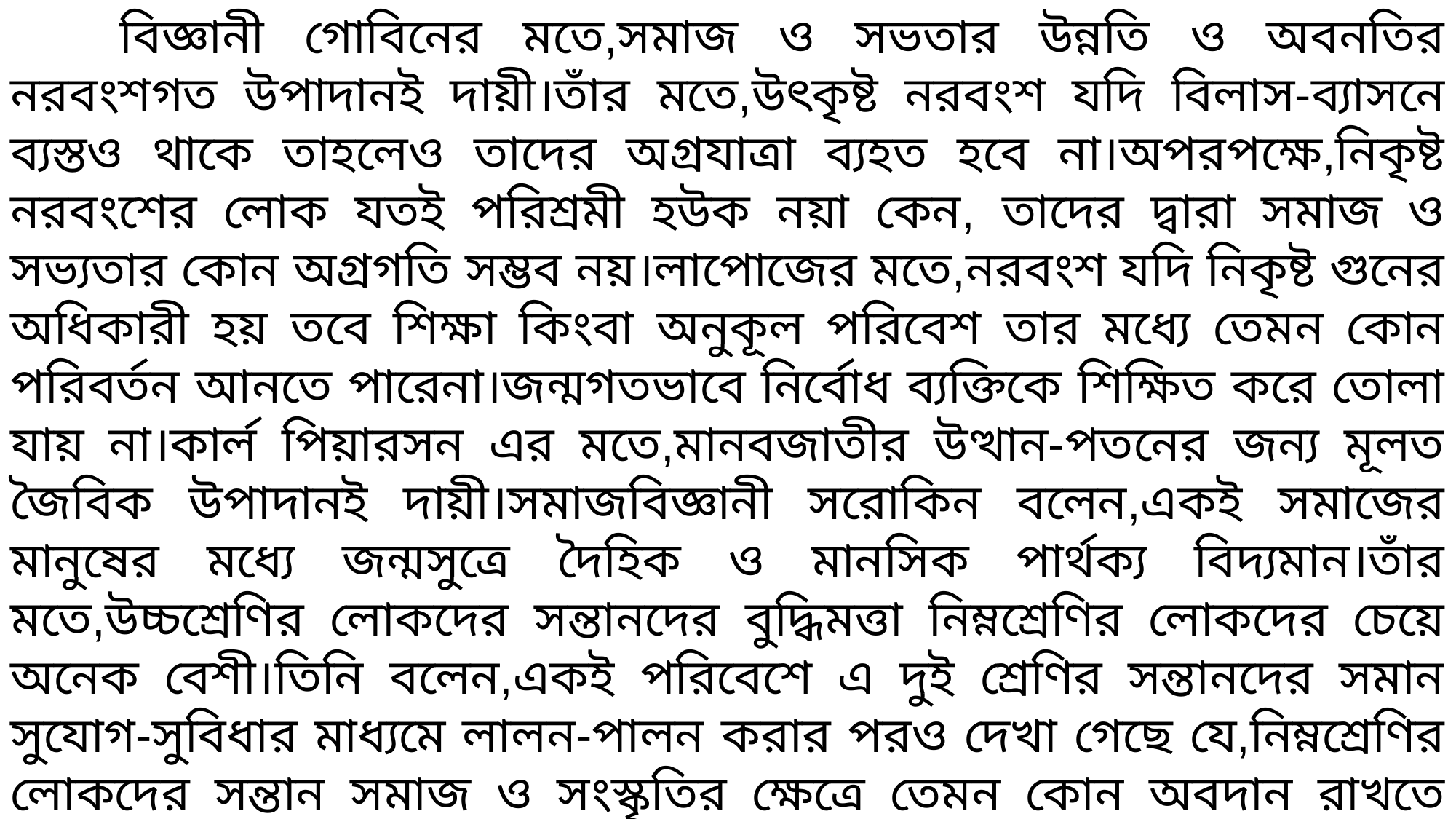

বিজ্ঞানী গোবিনের মতে,সমাজ ও সভতার উন্নতি ও অবনতির নরবংশগত উপাদানই দায়ী।তাঁর মতে,উৎকৃষ্ট নরবংশ যদি বিলাস-ব্যাসনে ব্যস্তও থাকে তাহলেও তাদের অগ্রযাত্রা ব্যহত হবে না।অপরপক্ষে,নিকৃষ্ট নরবংশের লোক যতই পরিশ্রমী হউক নয়া কেন, তাদের দ্বারা সমাজ ও সভ্যতার কোন অগ্রগতি সম্ভব নয়।লাপোজের মতে,নরবংশ যদি নিকৃষ্ট গুনের অধিকারী হয় তবে শিক্ষা কিংবা অনুকূল পরিবেশ তার মধ্যে তেমন কোন পরিবর্তন আনতে পারেনা।জন্মগতভাবে নির্বোধ ব্যক্তিকে শিক্ষিত করে তোলা যায় না।কার্ল পিয়ারসন এর মতে,মানবজাতীর উত্থান-পতনের জন্য মূলত জৈবিক উপাদানই দায়ী।সমাজবিজ্ঞানী সরোকিন বলেন,একই সমাজের মানুষের মধ্যে জন্মসুত্রে দৈহিক ও মানসিক পার্থক্য বিদ্যমান।তাঁর মতে,উচ্চশ্রেণির লোকদের সন্তানদের বুদ্ধিমত্তা নিম্নশ্রেণির লোকদের চেয়ে অনেক বেশী।তিনি বলেন,একই পরিবেশে এ দুই শ্রেণির সন্তানদের সমান সুযোগ-সুবিধার মাধ্যমে লালন-পালন করার পরও দেখা গেছে যে,নিম্নশ্রেণির লোকদের সন্তান সমাজ ও সংস্কৃতির ক্ষেত্রে তেমন কোন অবদান রাখতে পারেনা।অথচ উচ্চশ্রেণির ছেলেমেয়েরা সমাজ ও সভ্যতার অগ্রগতিতে গুরুত্বপুর্ণ রাখতে পারছে।এতে এটাই প্রমাণ হয় যে পরিবেশ এক হওয়া সত্বেও বংশগতির পার্থক্যের কারনে সমাজ ও সভ্যতার বিকাশে তারা সমান অবদান রাখতে পারছেনা।তাই বলা যায় সমাজ ও সভ্যতার বিকাশে বংশগত উপাদান দায়ী।